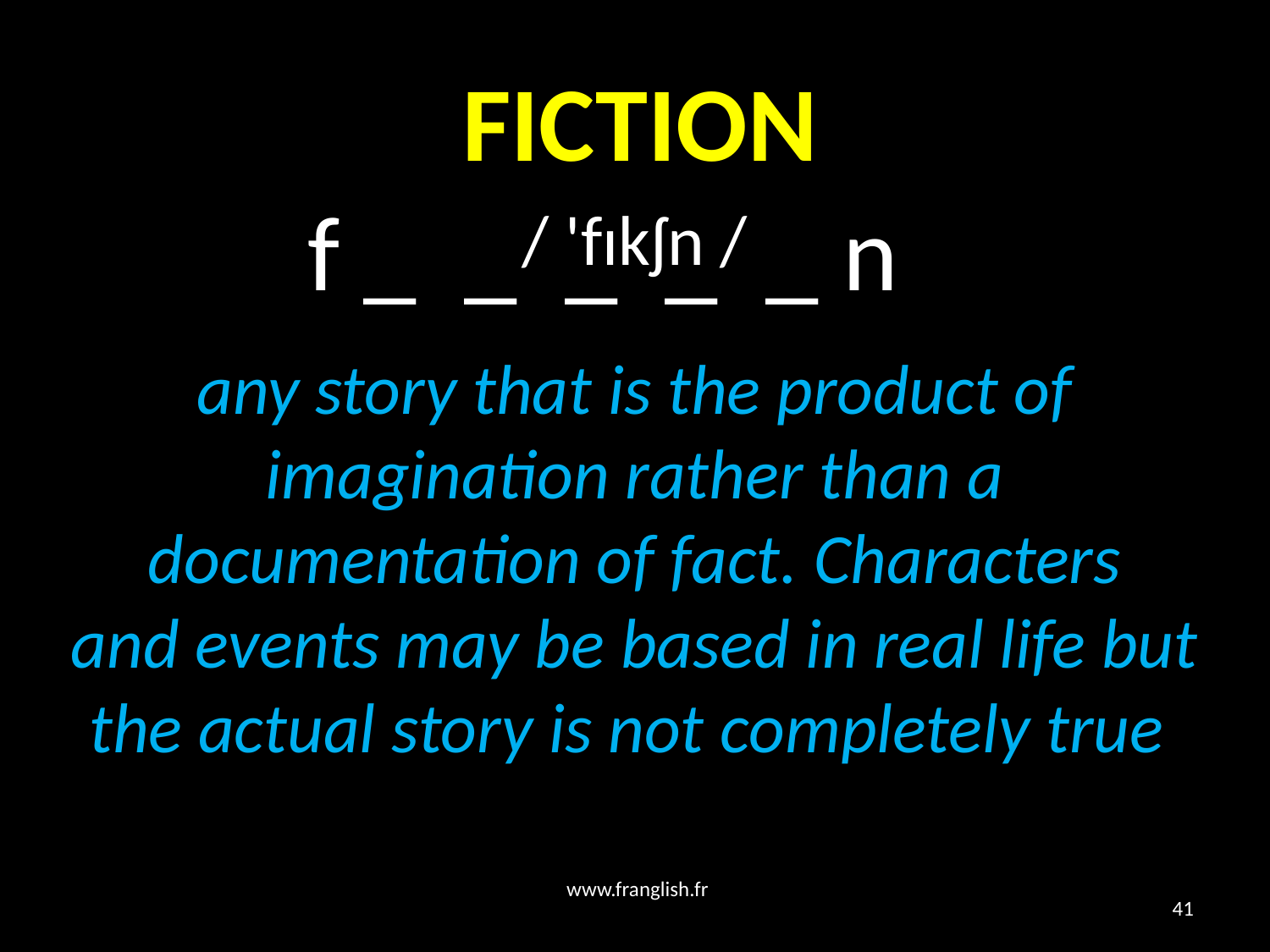

# FICTION
   f _  _  _  _  _ n
/ 'fɪkʃn /
any story that is the product of imagination rather than a documentation of fact. Characters
and events may be based in real life but the actual story is not completely true
www.franglish.fr
41